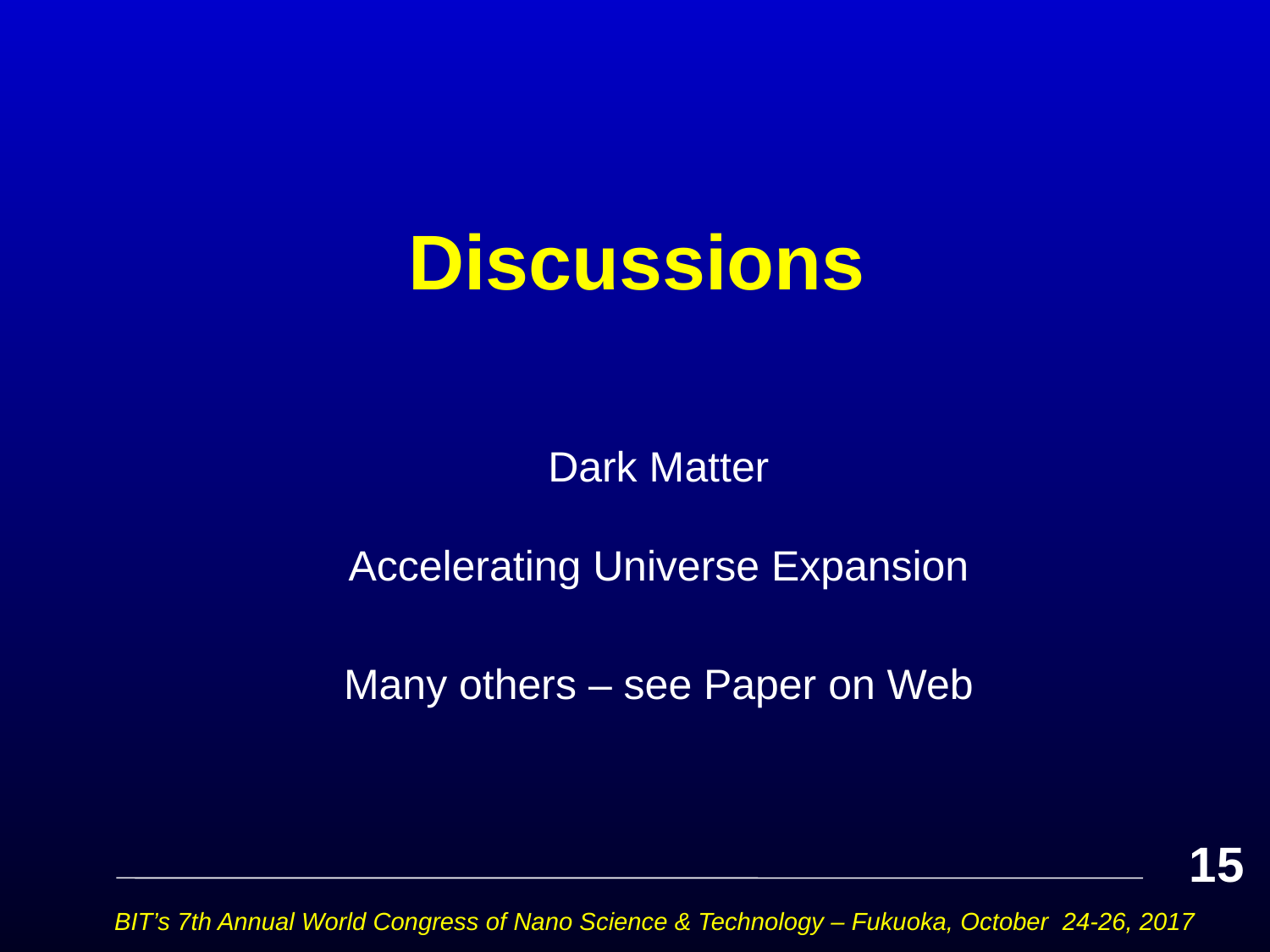

# Discussions
Dark Matter

Accelerating Universe Expansion

Many others – see Paper on Web

15
BIT’s 7th Annual World Congress of Nano Science & Technology – Fukuoka, October  24-26, 2017